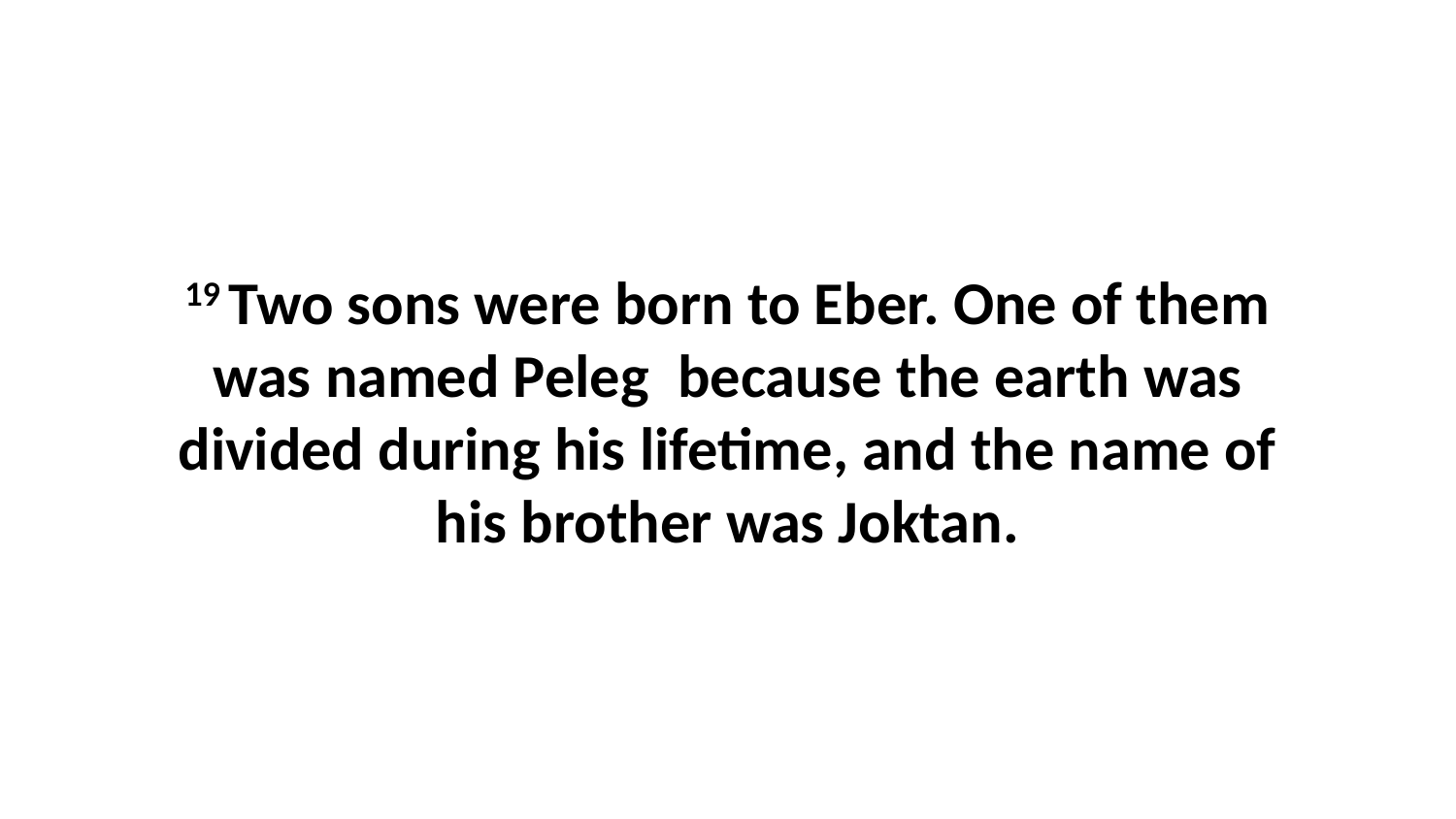

19 Two sons were born to Eber. One of them was named Peleg  because the earth was divided during his lifetime, and the name of his brother was Joktan.